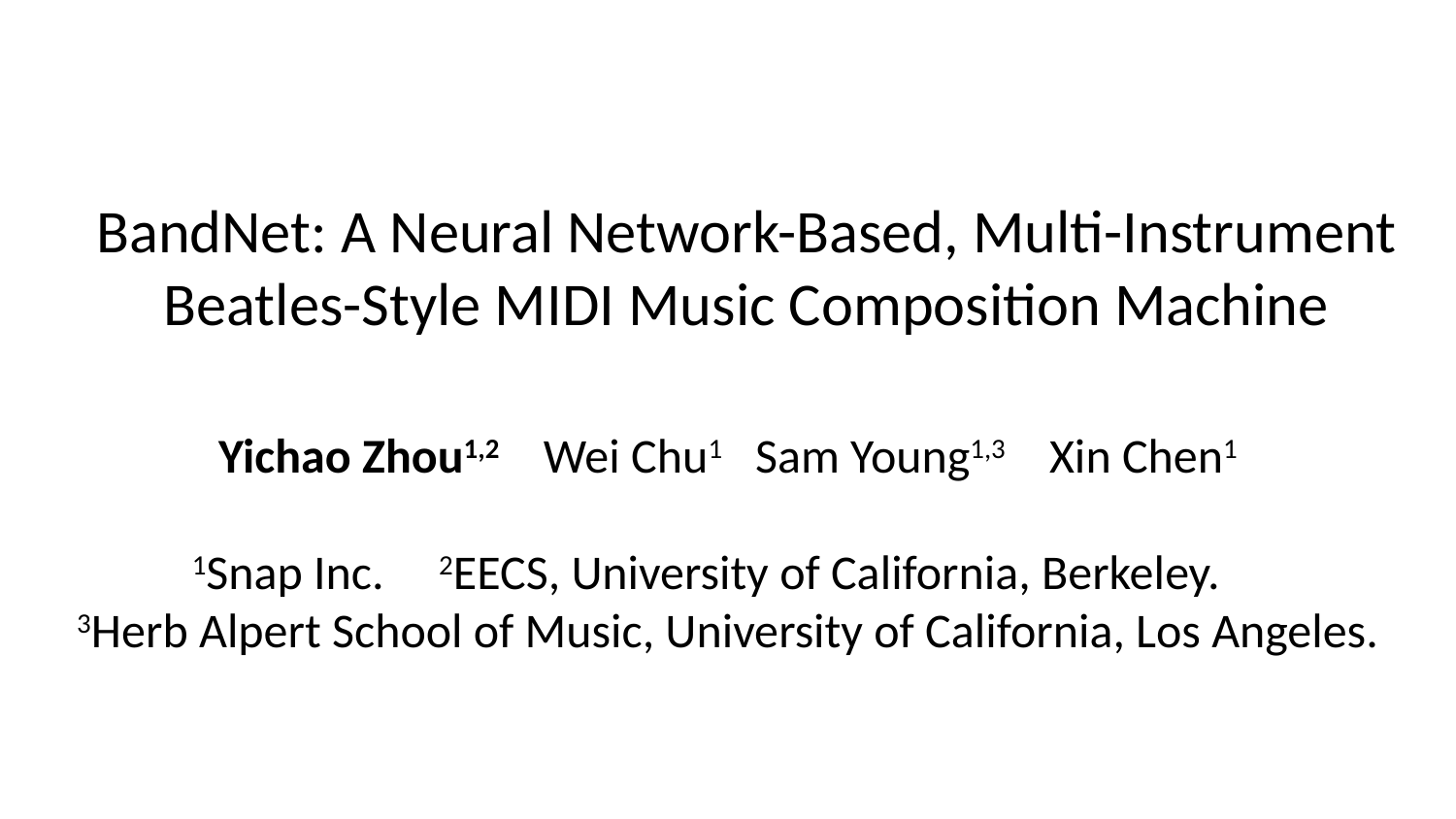

# BandNet: A Neural Network-Based, Multi-Instrument Beatles-Style MIDI Music Composition Machine
Yichao Zhou1,2    Wei Chu1   Sam Young1,3    Xin Chen1

1Snap Inc.     2EECS, University of California, Berkeley.
3Herb Alpert School of Music, University of California, Los Angeles.